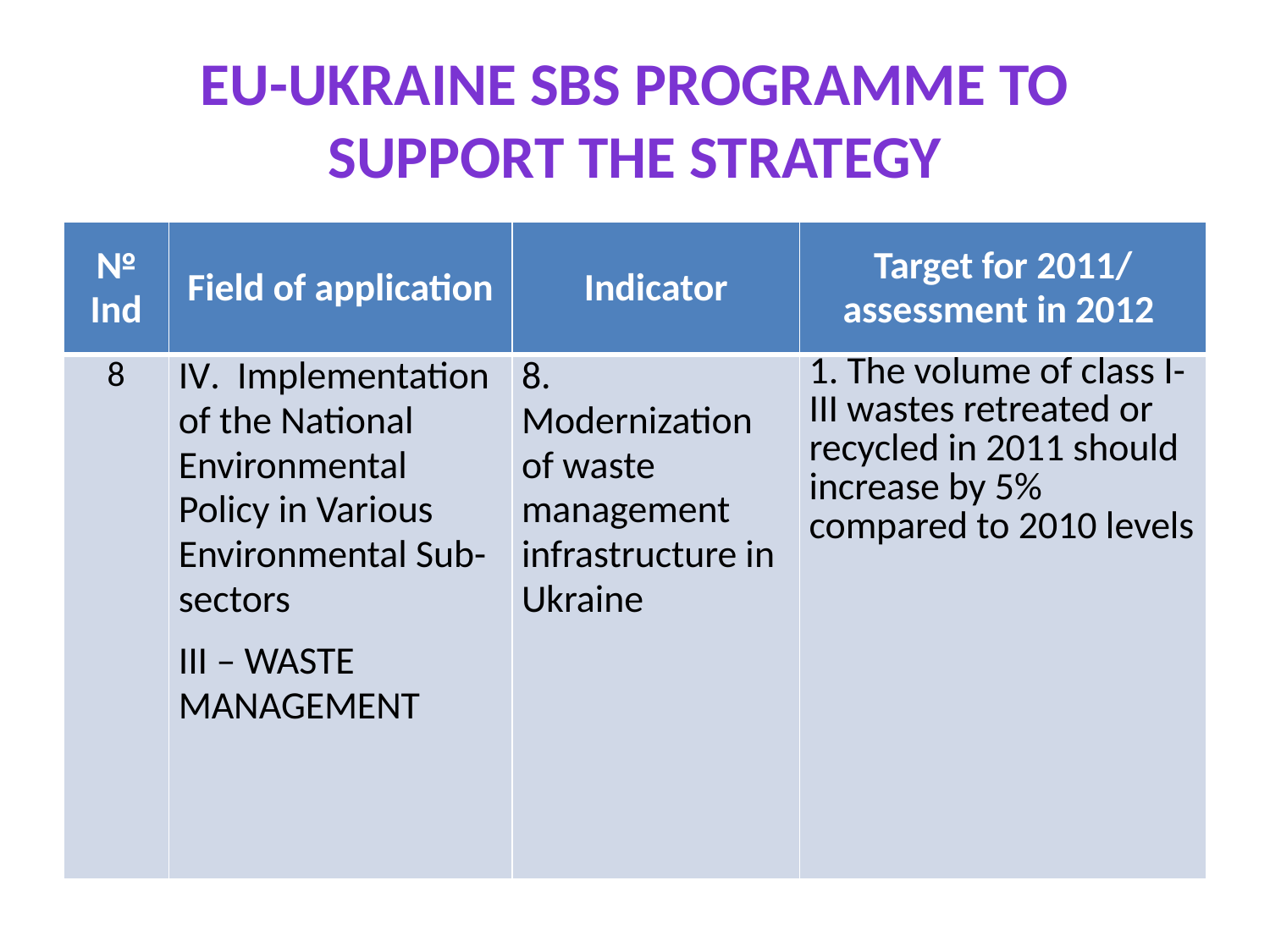

# EU-UKRAINE SBS PROGRAMME TO SUPPORT THE STRATEGY
| № Ind | Field of application | Indicator | Target for 2011/ assessment in 2012 |
| --- | --- | --- | --- |
| 8 | IV. Implementation of the National Environmental Policy in Various Environmental Sub-sectors ІІІ – WASTE MANAGEMENT | 8. Modernization of waste management infrastructure in Ukraine | 1. The volume of class I-III wastes retreated or recycled in 2011 should increase by 5% compared to 2010 levels |